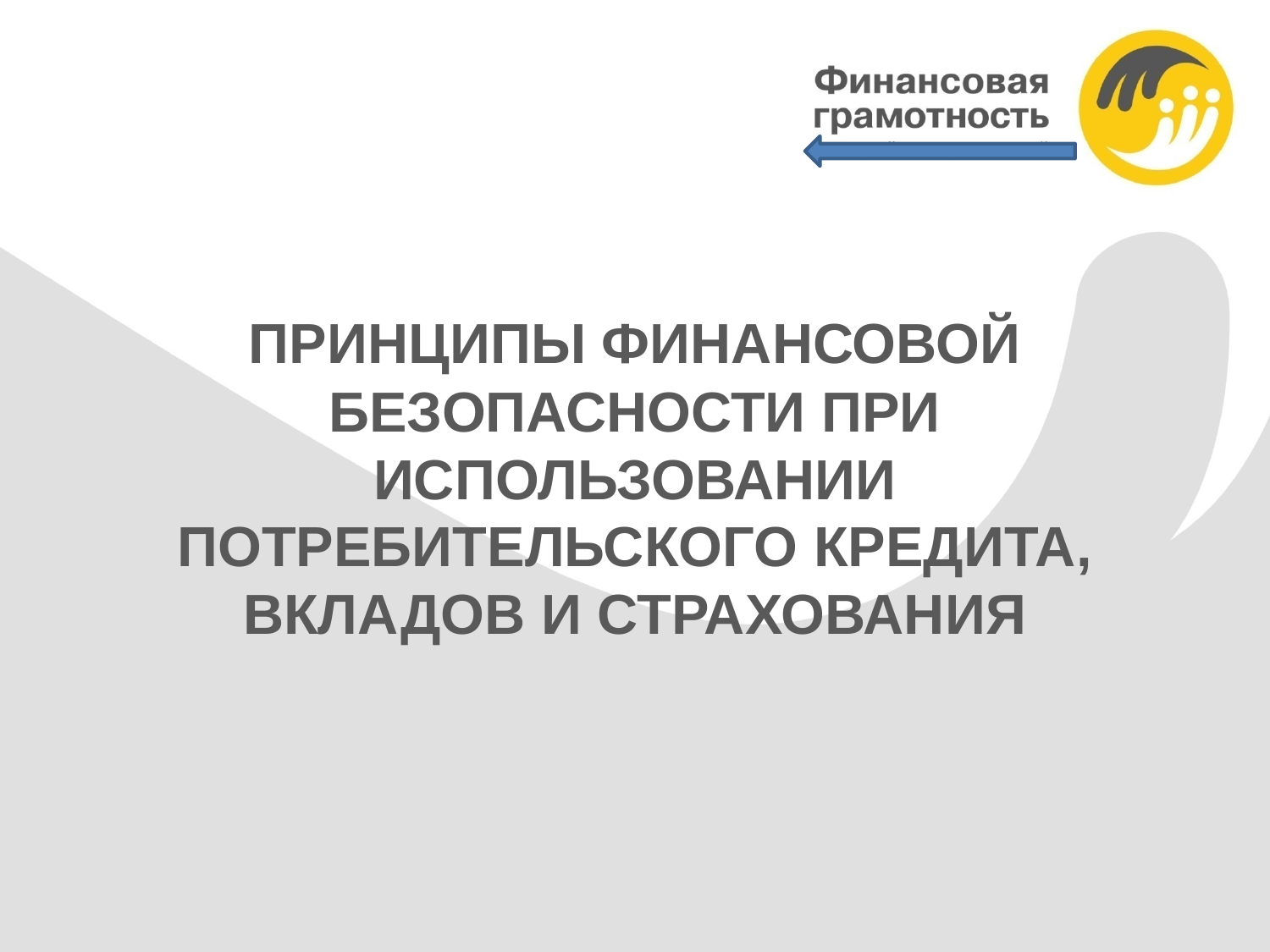

ПРИНЦИПЫ ФИНАНСОВОЙ БЕЗОПАСНОСТИ ПРИ ИСПОЛЬЗОВАНИИ ПОТРЕБИТЕЛЬСКОГО КРЕДИТА, ВКЛАДОВ И СТРАХОВАНИЯ